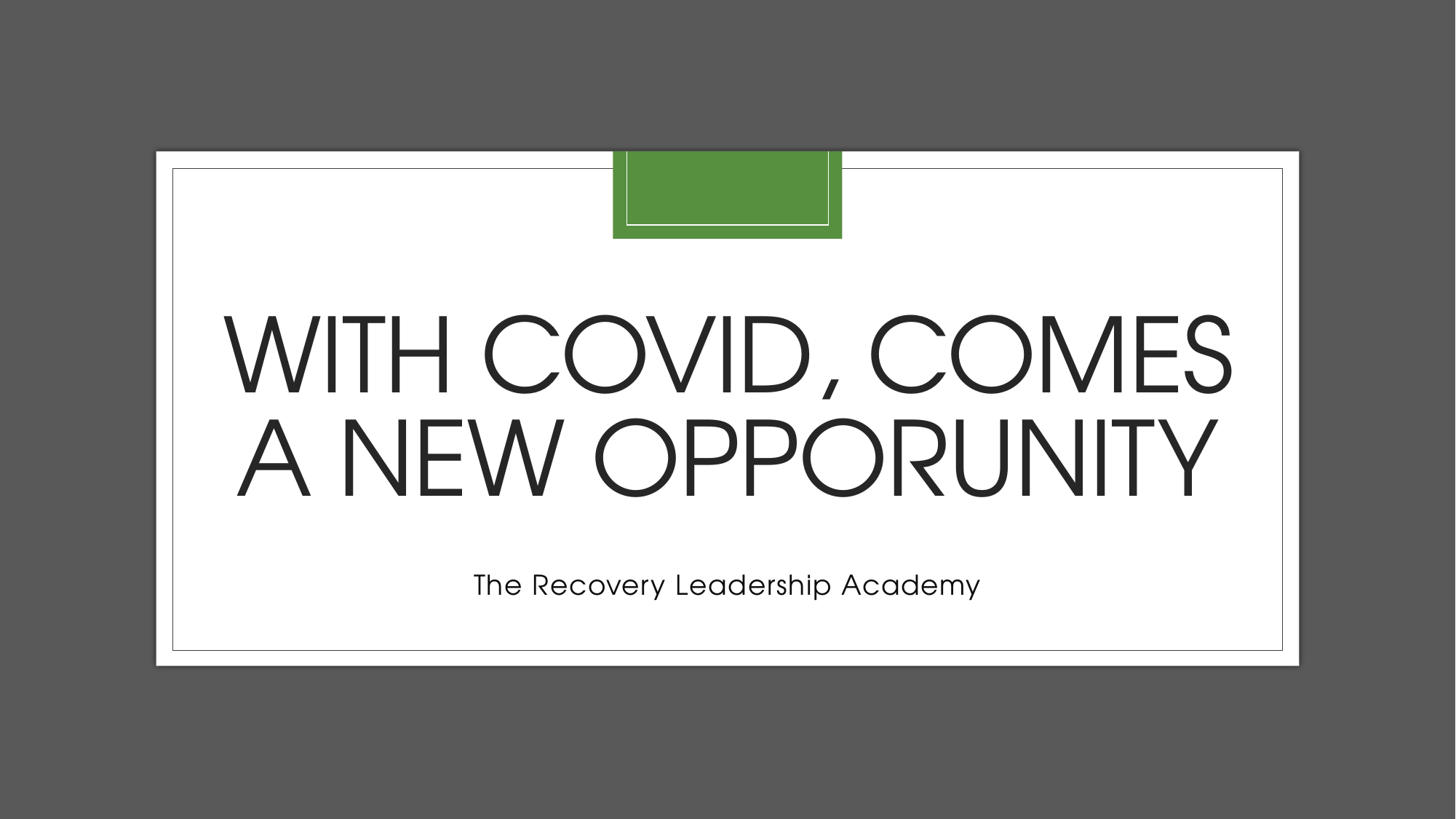

# With covid, comes a new opporunity
The Recovery Leadership Academy